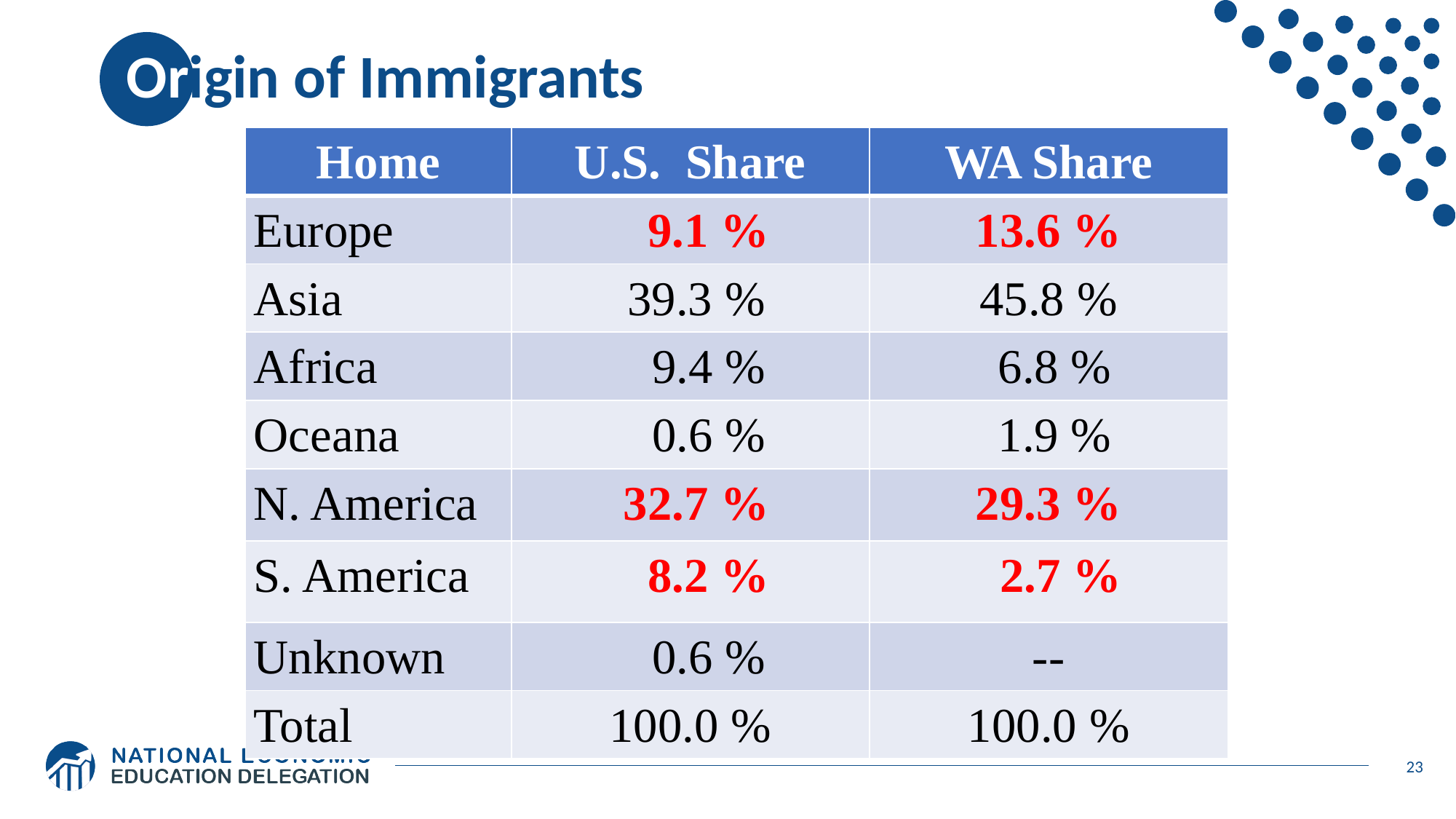

# Origin of Immigrants
| Home | U.S. Share | WA Share |
| --- | --- | --- |
| Europe | 9.1 % | 13.6 % |
| Asia | 39.3 % | 45.8 % |
| Africa | 9.4 % | 6.8 % |
| Oceana | 0.6 % | 1.9 % |
| N. America | 32.7 % | 29.3 % |
| S. America | 8.2 % | 2.7 % |
| Unknown | 0.6 % | -- |
| Total | 100.0 % | 100.0 % |
23